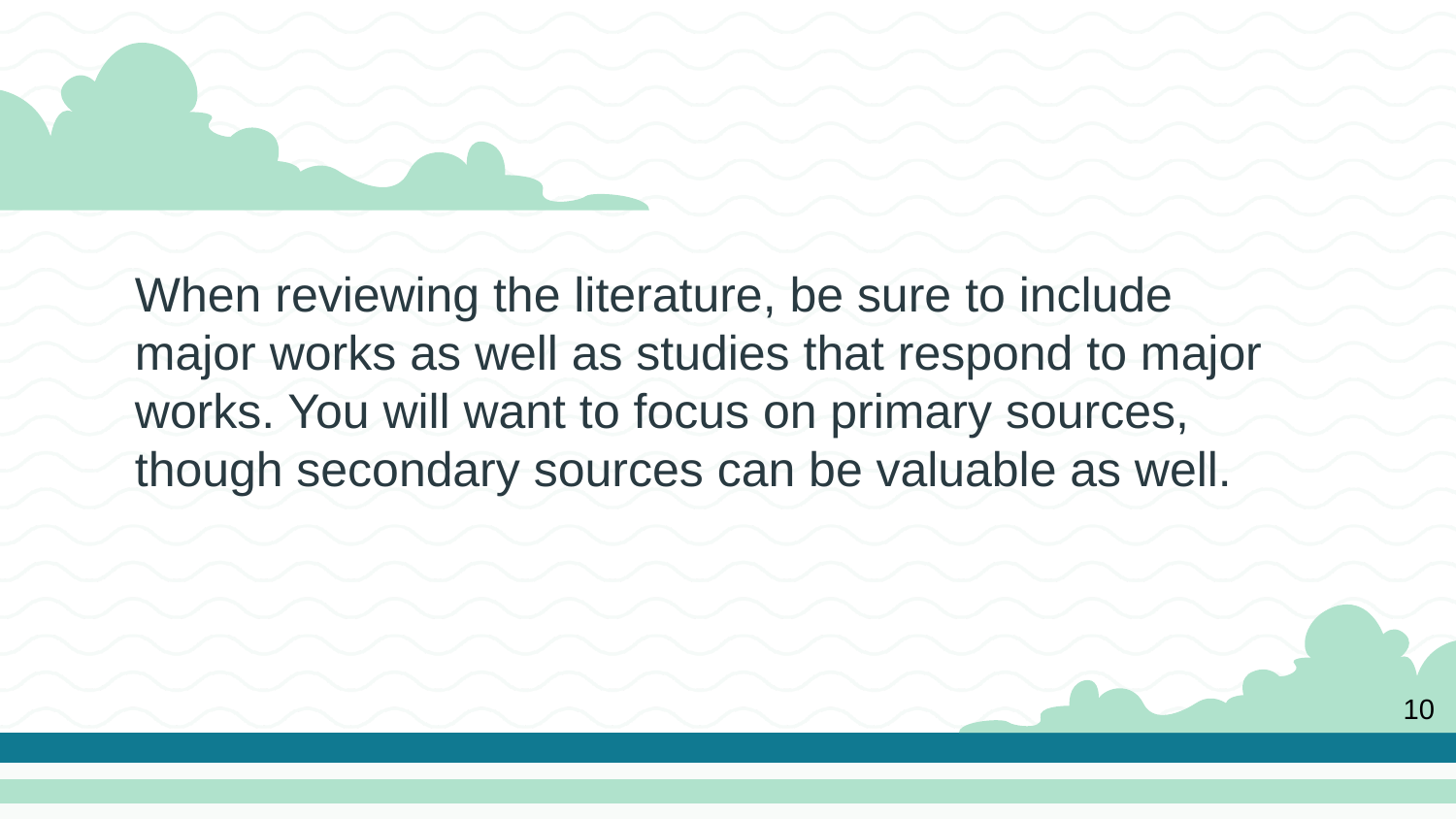

# When reviewing the literature, be sure to include major works as well as studies that respond to major works. You will want to focus on primary sources, though secondary sources can be valuable as well.
10